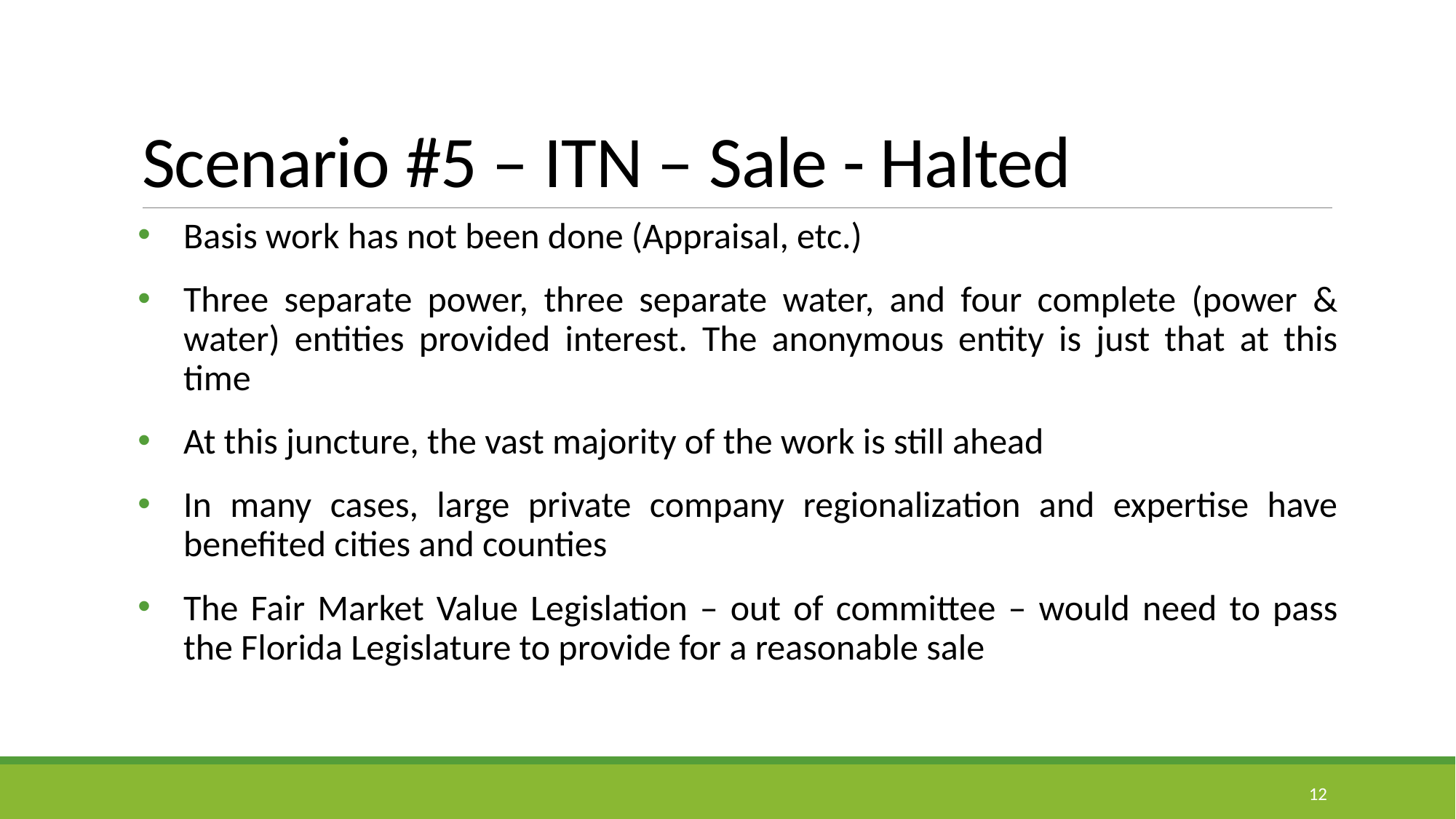

# Scenario #5 – ITN – Sale - Halted
Basis work has not been done (Appraisal, etc.)
Three separate power, three separate water, and four complete (power & water) entities provided interest. The anonymous entity is just that at this time
At this juncture, the vast majority of the work is still ahead
In many cases, large private company regionalization and expertise have benefited cities and counties
The Fair Market Value Legislation – out of committee – would need to pass the Florida Legislature to provide for a reasonable sale
12